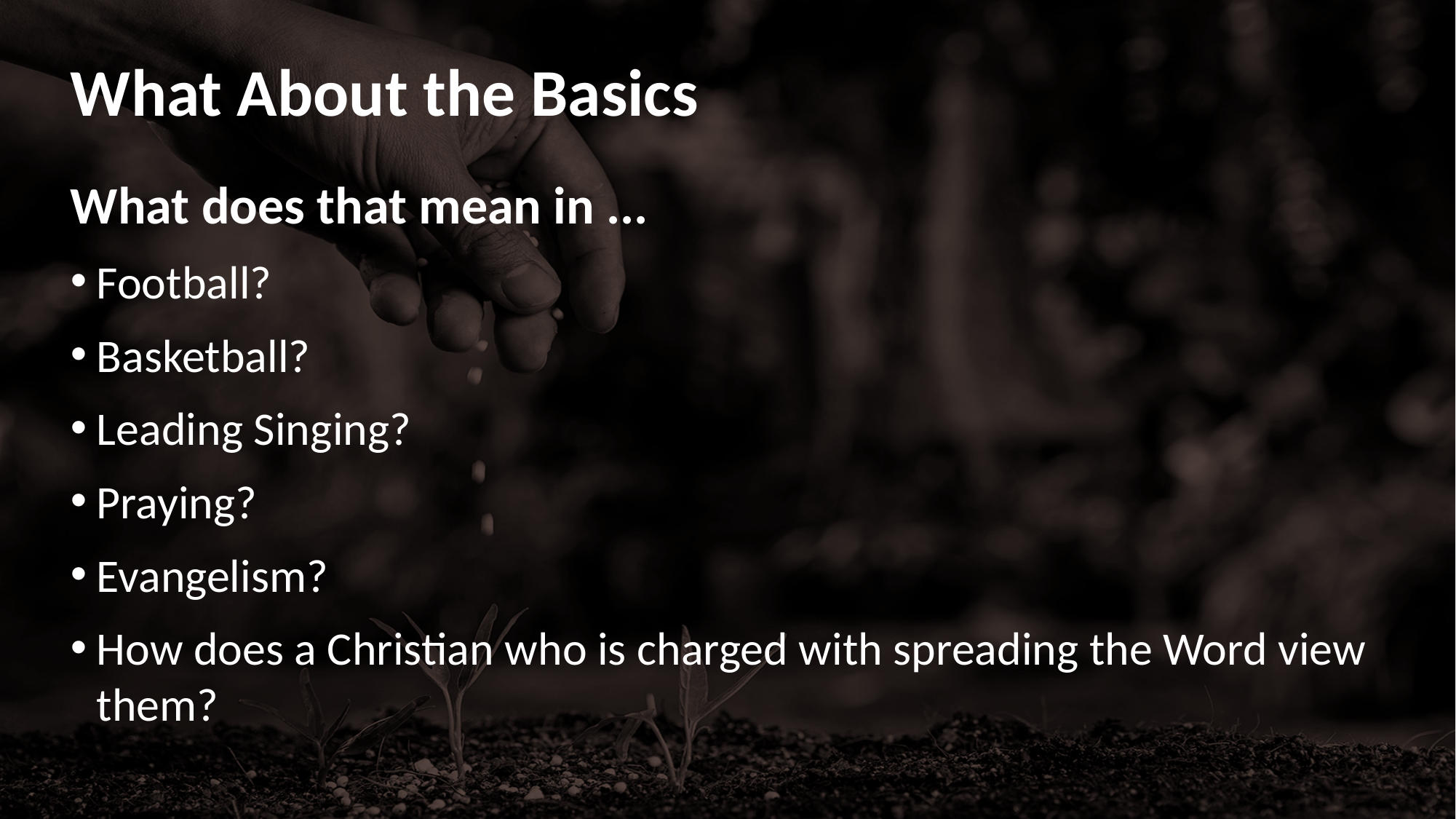

# What About the Basics
What does that mean in ...
Football?
Basketball?
Leading Singing?
Praying?
Evangelism?
How does a Christian who is charged with spreading the Word view them?